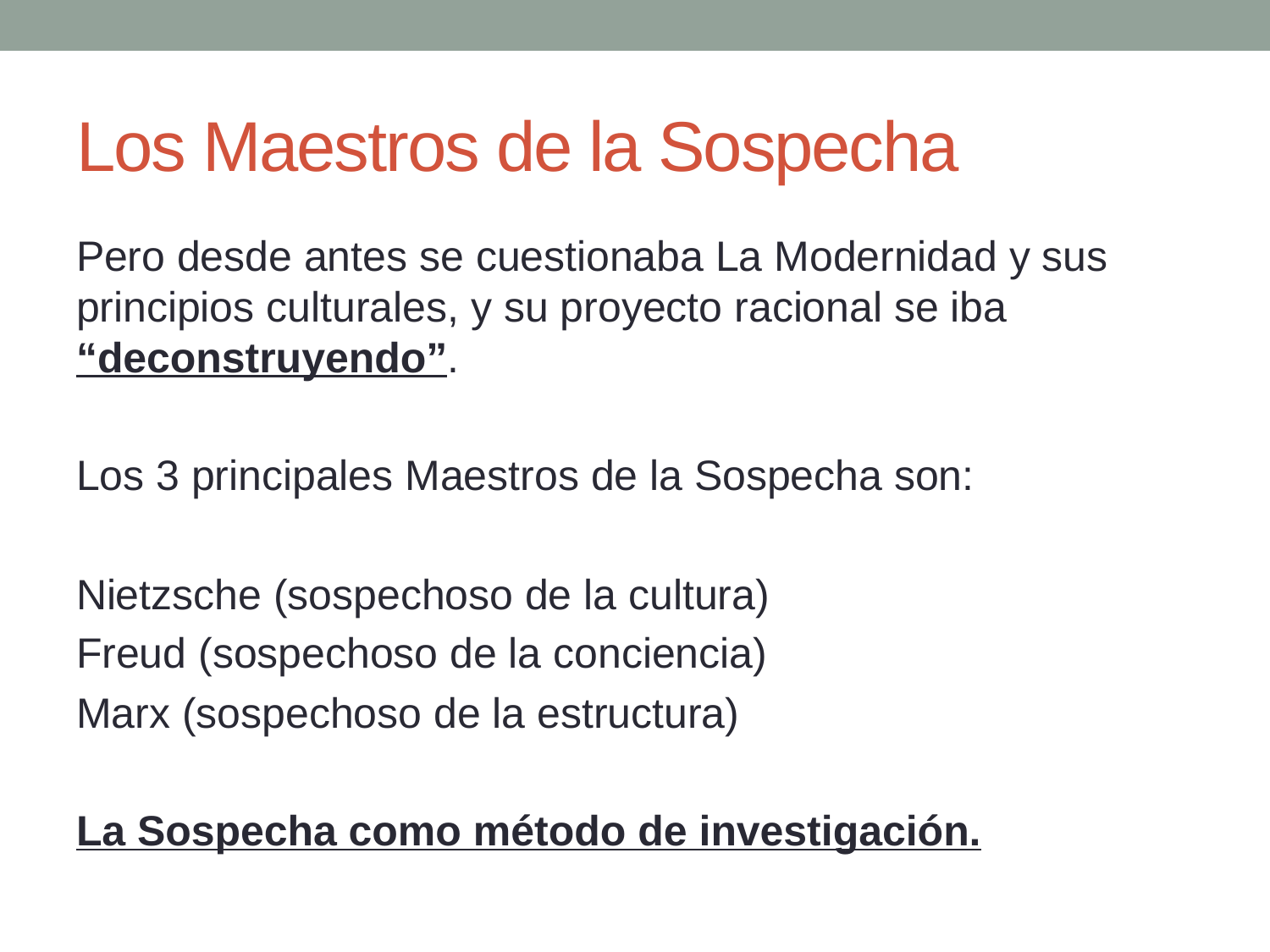

# Los Maestros de la Sospecha
Pero desde antes se cuestionaba La Modernidad y sus principios culturales, y su proyecto racional se iba “deconstruyendo”.

Los 3 principales Maestros de la Sospecha son:

Nietzsche (sospechoso de la cultura)
Freud (sospechoso de la conciencia)
Marx (sospechoso de la estructura)

La Sospecha como método de investigación.